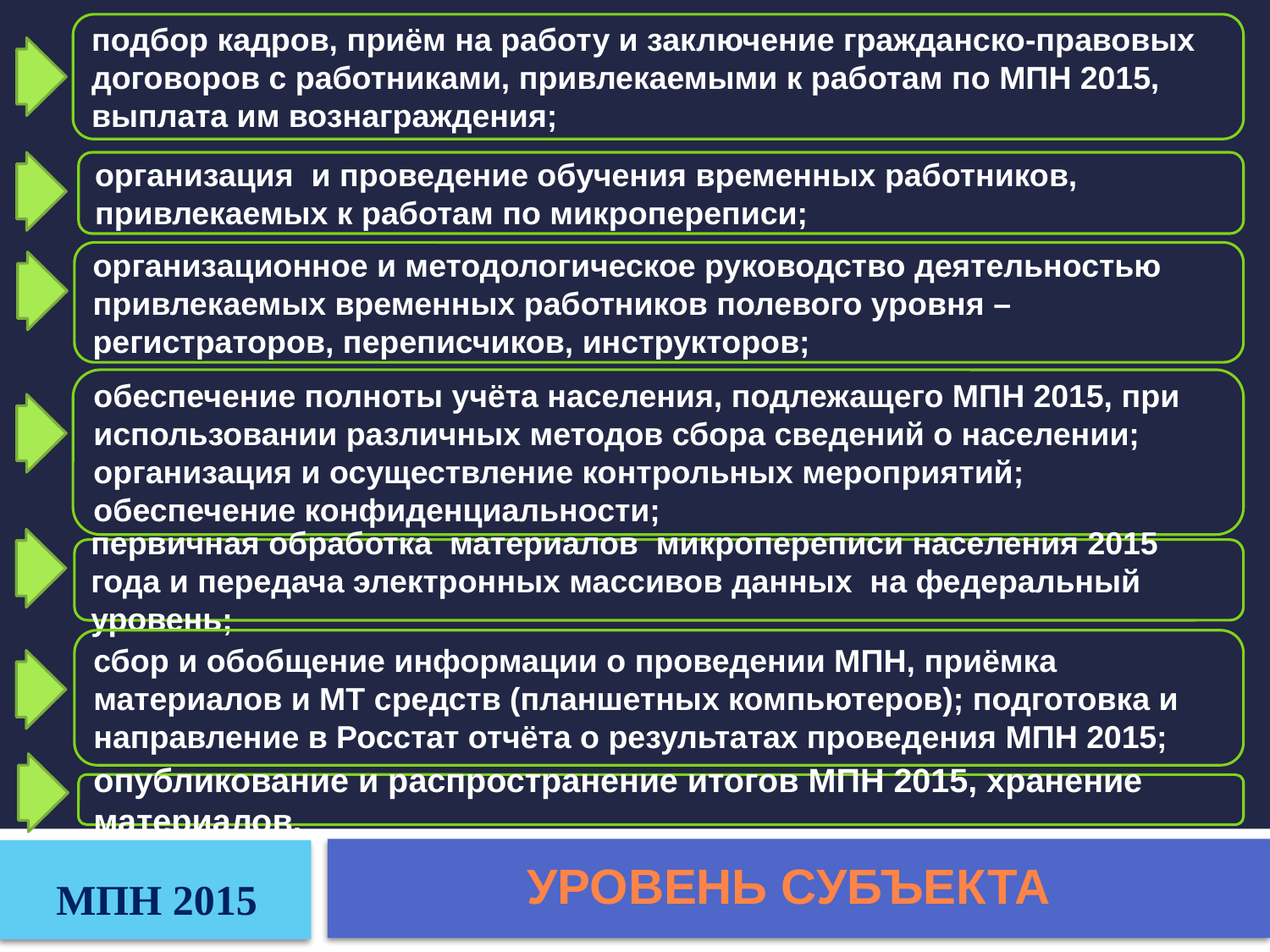

подбор кадров, приём на работу и заключение гражданско-правовых договоров с работниками, привлекаемыми к работам по МПН 2015, выплата им вознаграждения;

организация  и проведение обучения временных работников, привлекаемых к работам по микропереписи;
организационное и методологическое руководство деятельностью привлекаемых временных работников полевого уровня – регистраторов, переписчиков, инструкторов;

обеспечение полноты учёта населения, подлежащего МПН 2015, при использовании различных методов сбора сведений о населении; организация и осуществление контрольных мероприятий; обеспечение конфиденциальности;

первичная обработка  материалов  микропереписи населения 2015 года и передача электронных массивов данных  на федеральный уровень;
сбор и обобщение информации о проведении МПН, приёмка материалов и МТ средств (планшетных компьютеров); подготовка и направление в Росстат отчёта о результатах проведения МПН 2015;

опубликование и распространение итогов МПН 2015, хранение материалов.
МПН 2015
УРОВЕНЬ СУБЪЕКТА